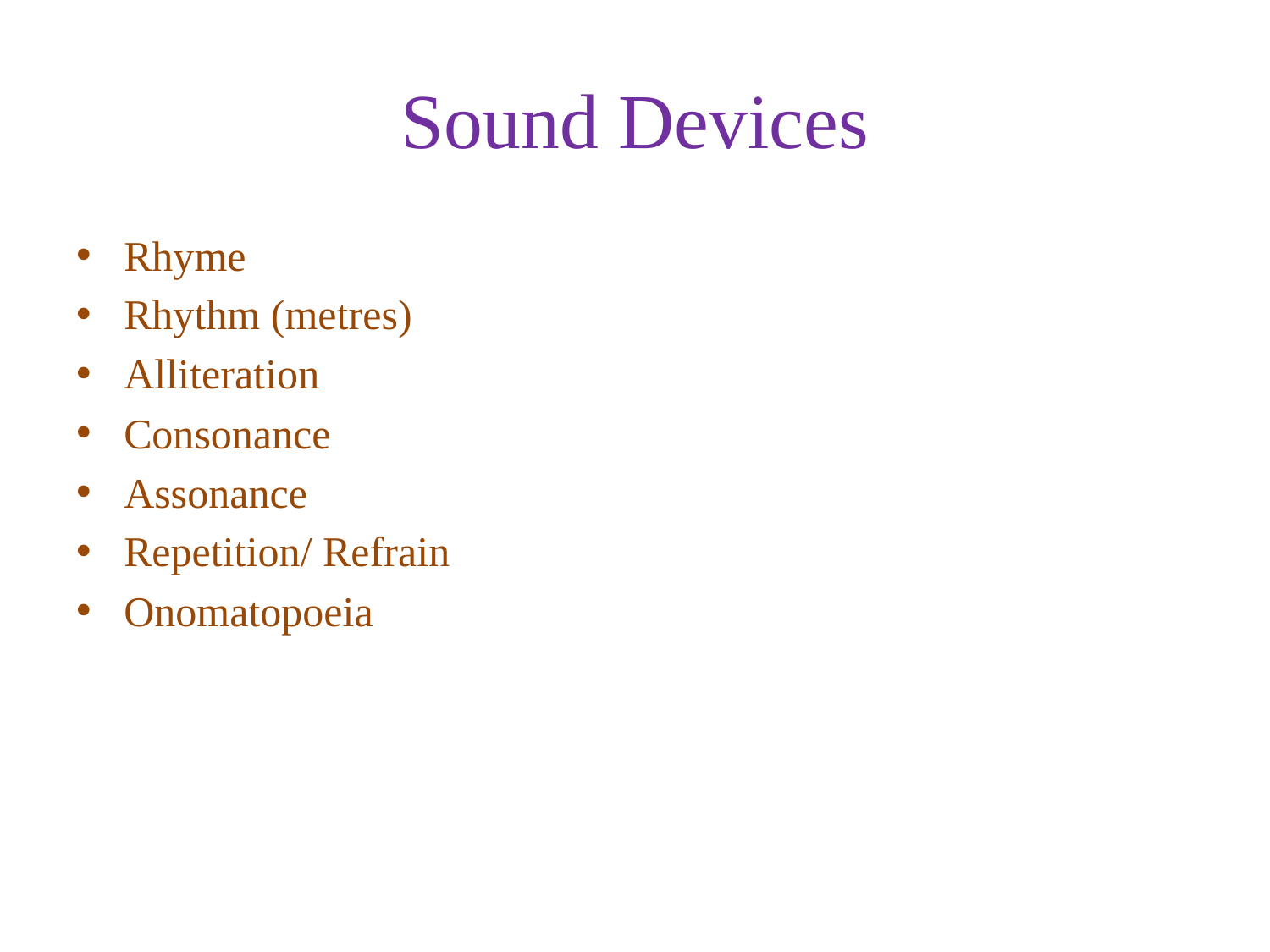

# Sound Devices
Rhyme
Rhythm (metres)
Alliteration
Consonance
Assonance
Repetition/ Refrain
Onomatopoeia